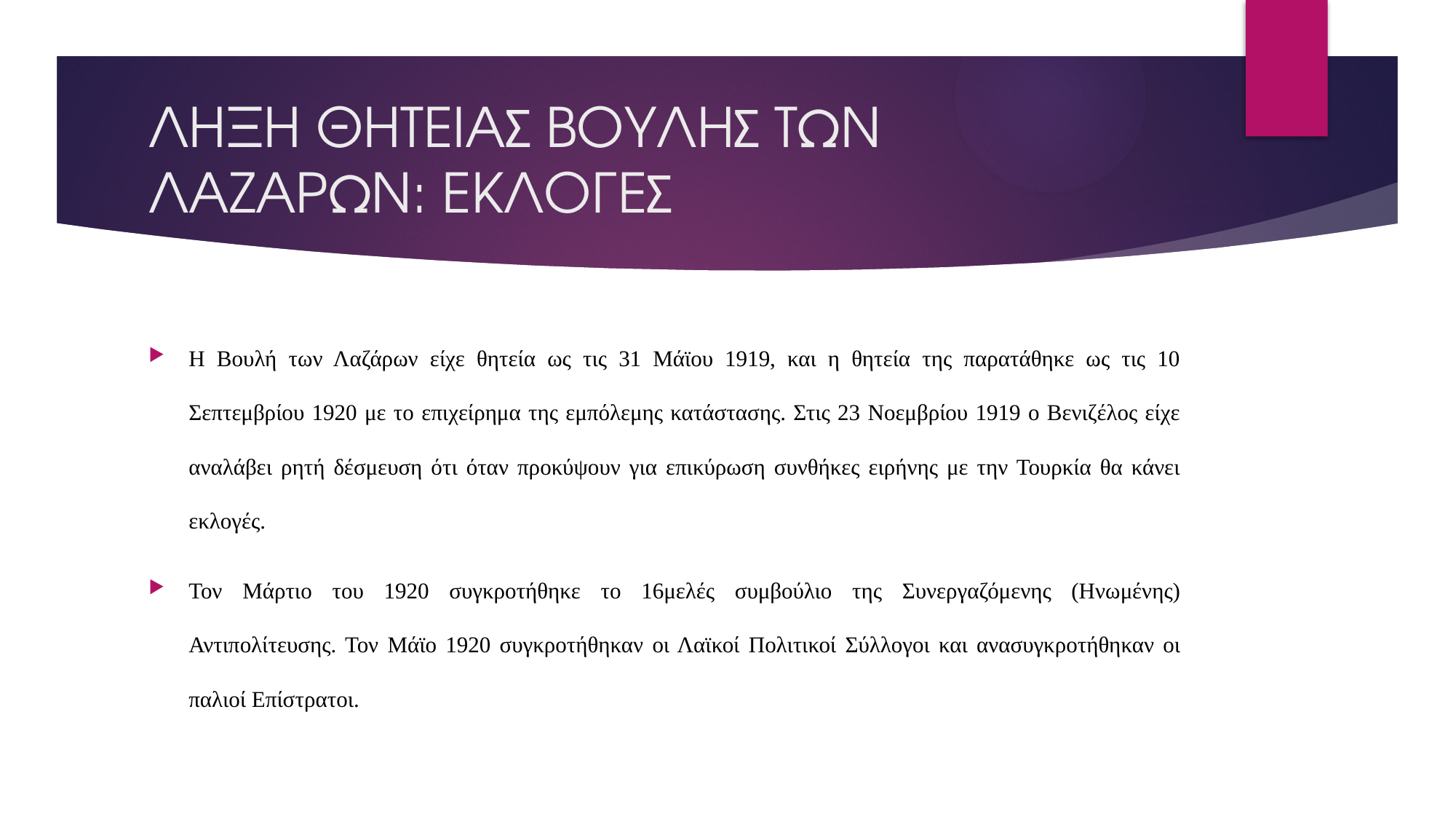

# ΛΗΞΗ ΘΗΤΕΙΑΣ ΒΟΥΛΗΣ ΤΩΝ ΛΑΖΑΡΩΝ: ΕΚΛΟΓΕΣ
Η Βουλή των Λαζάρων είχε θητεία ως τις 31 Μάϊου 1919, και η θητεία της παρατάθηκε ως τις 10 Σεπτεμβρίου 1920 με το επιχείρημα της εμπόλεμης κατάστασης. Στις 23 Νοεμβρίου 1919 ο Βενιζέλος είχε αναλάβει ρητή δέσμευση ότι όταν προκύψουν για επικύρωση συνθήκες ειρήνης με την Τουρκία θα κάνει εκλογές.
Τον Μάρτιο του 1920 συγκροτήθηκε το 16μελές συμβούλιο της Συνεργαζόμενης (Ηνωμένης) Αντιπολίτευσης. Τον Μάϊο 1920 συγκροτήθηκαν οι Λαϊκοί Πολιτικοί Σύλλογοι και ανασυγκροτήθηκαν οι παλιοί Επίστρατοι.